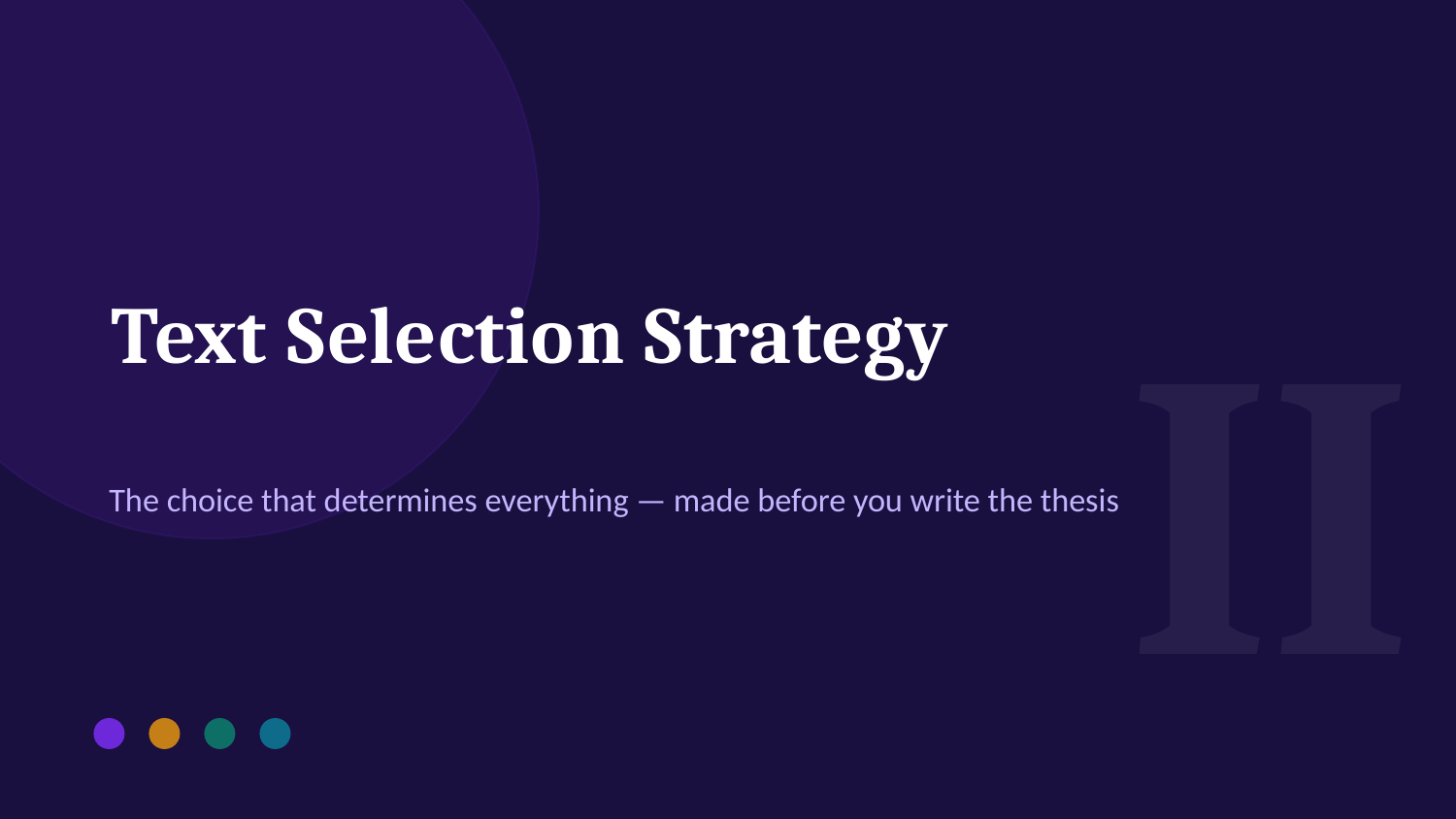

II

Text Selection Strategy
The choice that determines everything — made before you write the thesis